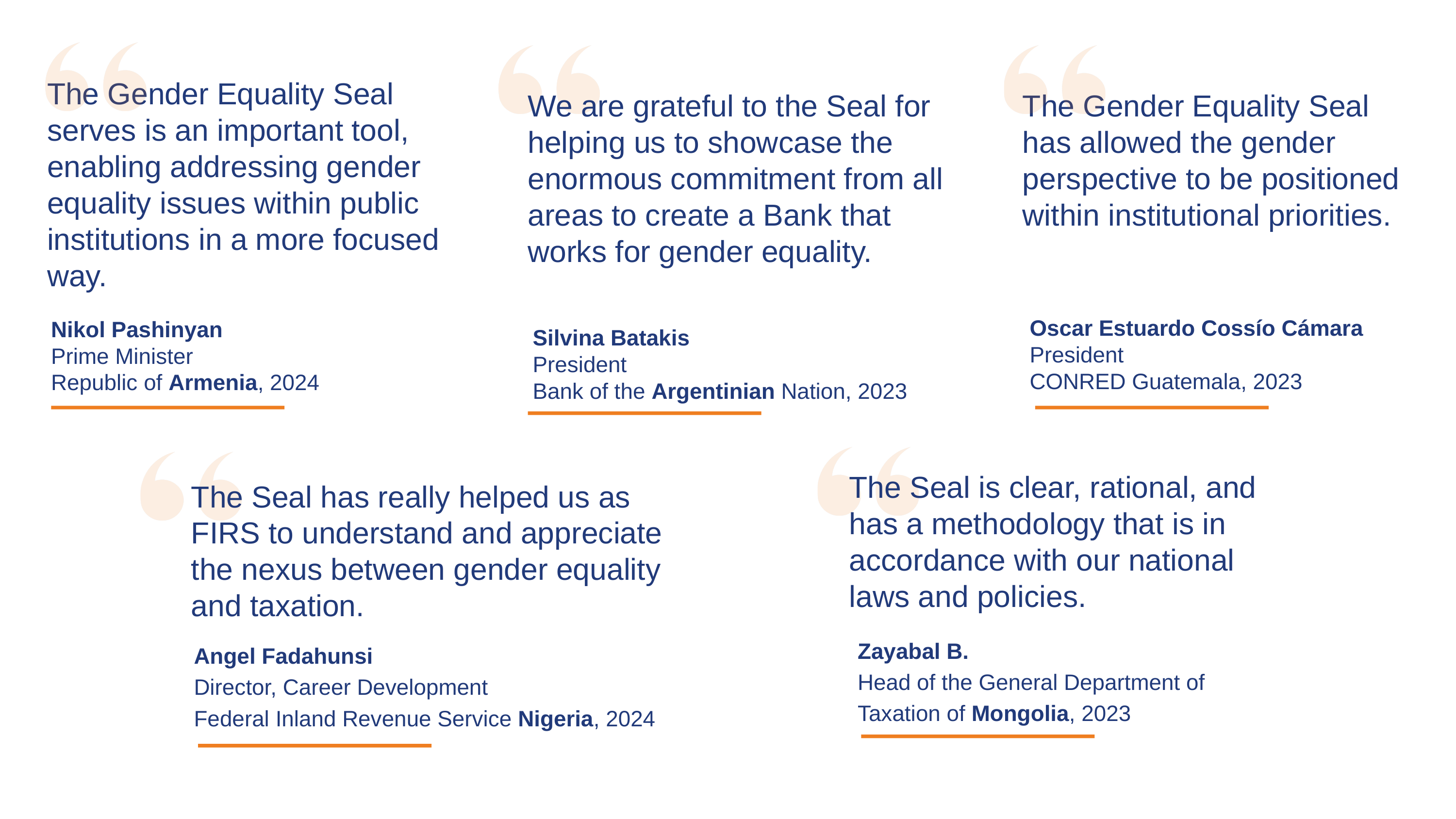

The Gender Equality Seal serves is an important tool, enabling addressing gender equality issues within public institutions in a more focused way.

Nikol Pashinyan
Prime Minister
Republic of Armenia, 2024

The Gender Equality Seal has allowed the gender perspective to be positioned within institutional priorities.
Oscar Estuardo Cossío Cámara
President
CONRED Guatemala, 2023

We are grateful to the Seal for helping us to showcase the enormous commitment from all areas to create a Bank that works for gender equality.

Silvina Batakis
President
Bank of the Argentinian Nation, 2023

The Seal is clear, rational, and has a methodology that is in accordance with our national laws and policies.
Zayabal B.
Head of the General Department of Taxation of Mongolia, 2023

The Seal has really helped us as FIRS to understand and appreciate the nexus between gender equality and taxation.

Angel Fadahunsi
Director, Career Development
Federal Inland Revenue Service Nigeria, 2024